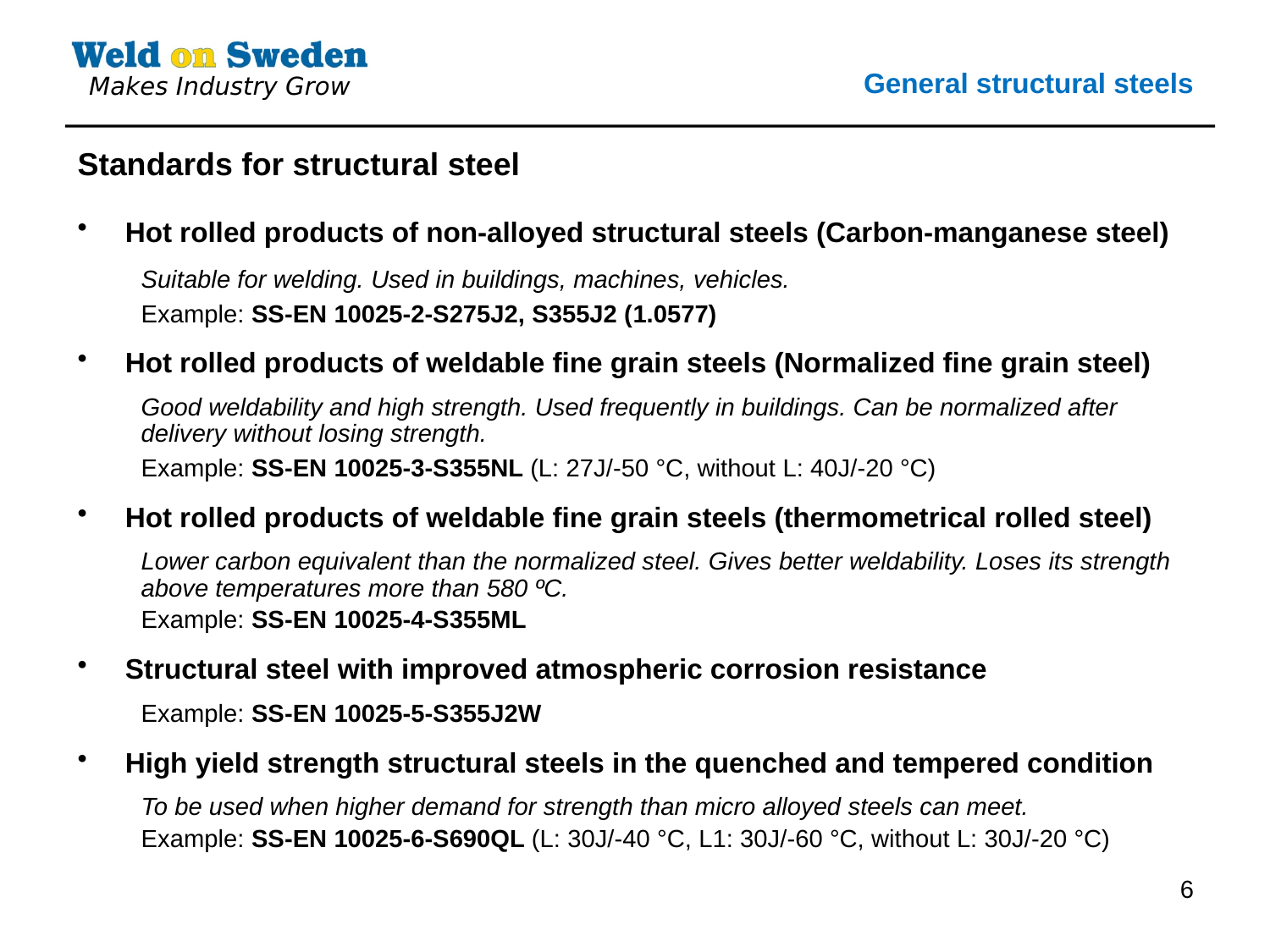

# General structural steels
Standards for structural steel
Hot rolled products of non-alloyed structural steels (Carbon-manganese steel)
Suitable for welding. Used in buildings, machines, vehicles.
Example: SS-EN 10025-2-S275J2, S355J2 (1.0577)
Hot rolled products of weldable fine grain steels (Normalized fine grain steel)
Good weldability and high strength. Used frequently in buildings. Can be normalized after delivery without losing strength.
Example: SS-EN 10025-3-S355NL (L: 27J/-50 °C, without L: 40J/-20 °C)
Hot rolled products of weldable fine grain steels (thermometrical rolled steel)
Lower carbon equivalent than the normalized steel. Gives better weldability. Loses its strength above temperatures more than 580 ºC.
Example: SS-EN 10025-4-S355ML
Structural steel with improved atmospheric corrosion resistance
Example: SS-EN 10025-5-S355J2W
High yield strength structural steels in the quenched and tempered condition
To be used when higher demand for strength than micro alloyed steels can meet.
Example: SS-EN 10025-6-S690QL (L: 30J/-40 °C, L1: 30J/-60 °C, without L: 30J/-20 °C)

6